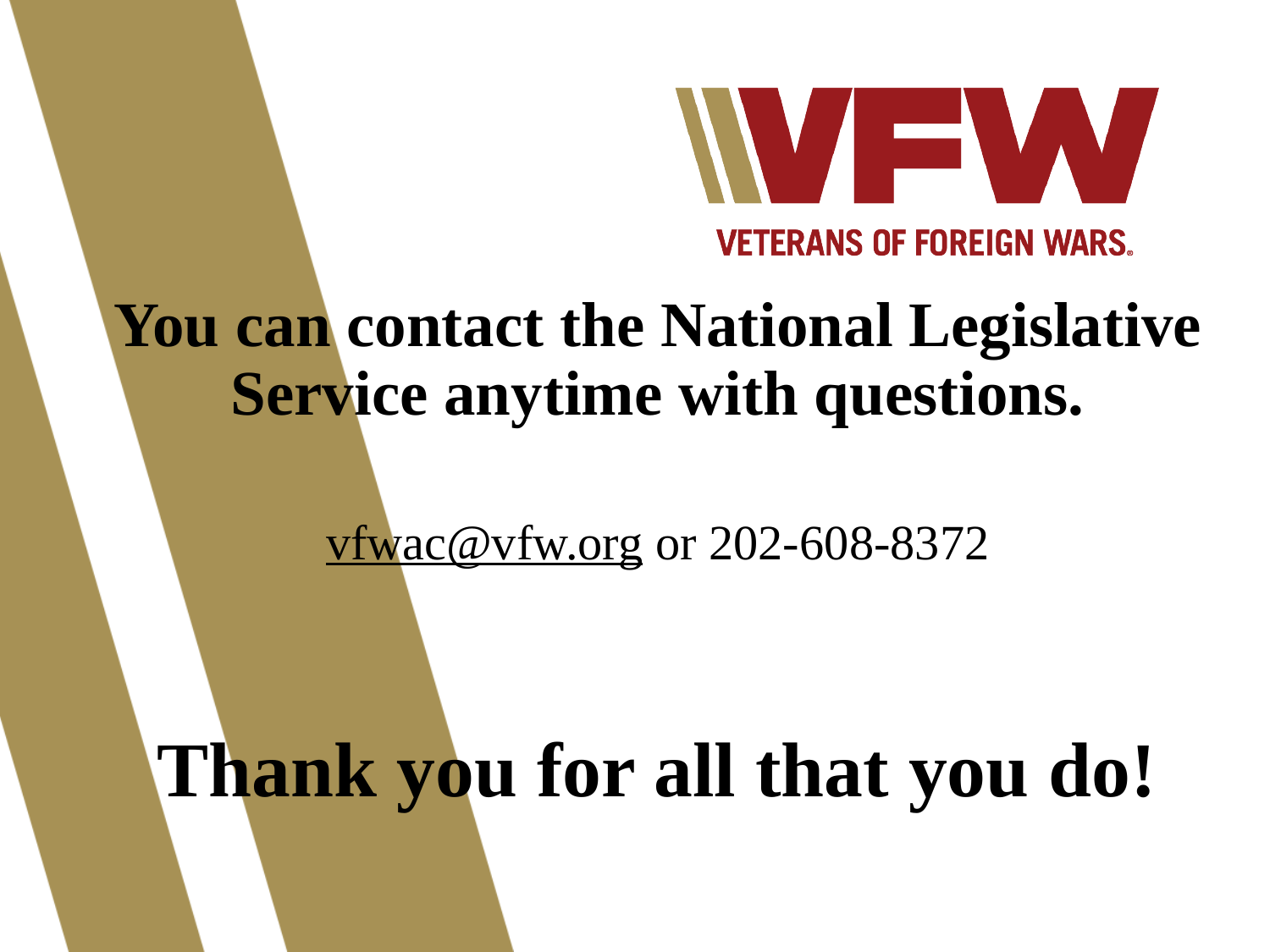

You can contact the National Legislative Service anytime with questions.

vfwac@vfw.org or 202-608-8372

Thank you for all that you do!